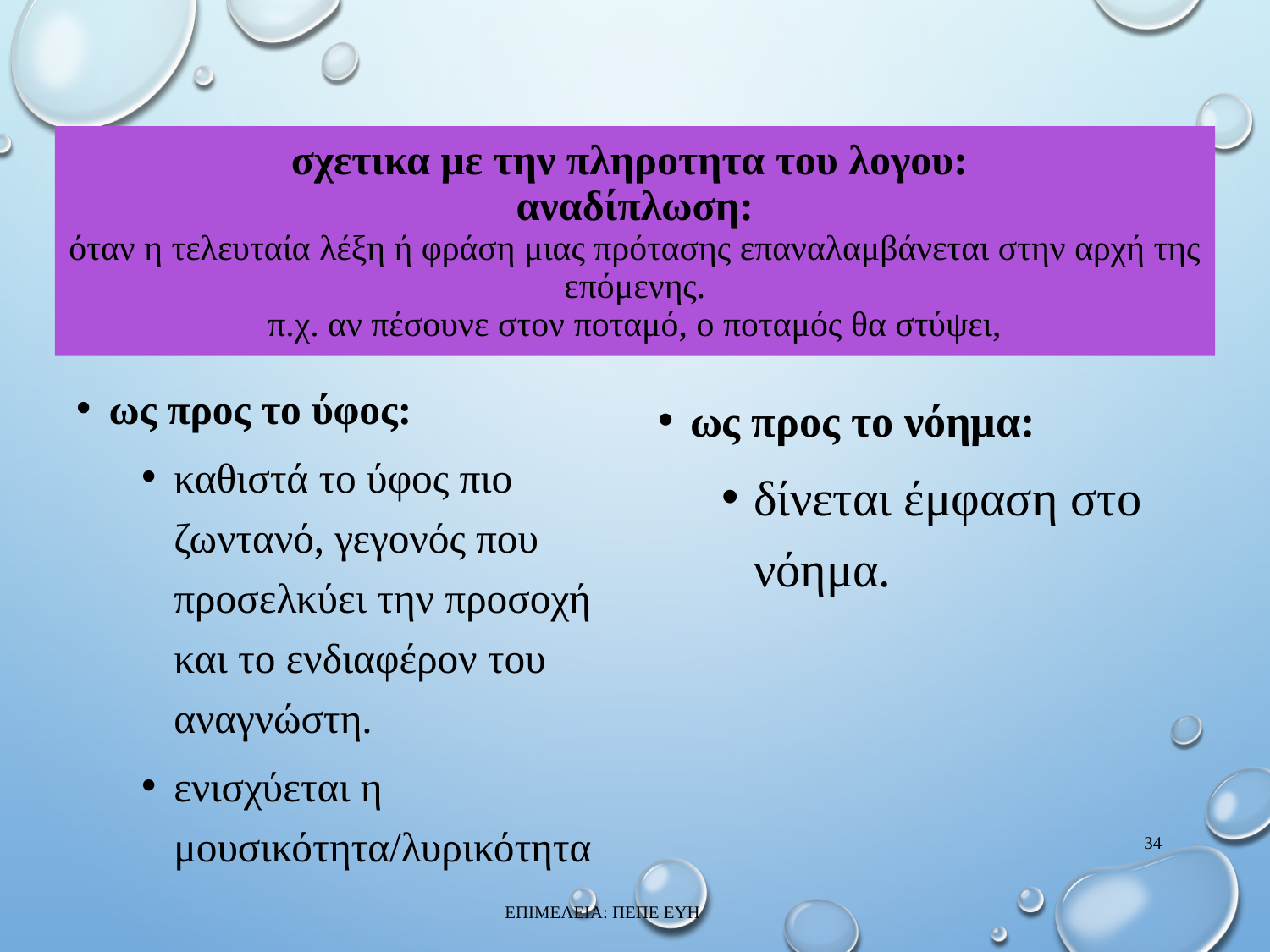

# σχετικα με την πληροτητα του λογου: αναδίπλωση: όταν η τελευταία λέξη ή φράση μιας πρότασης επαναλαμβάνεται στην αρχή της επόμενης. π.χ. αν πέσουνε στον ποταμό, ο ποταμός θα στύψει,
ως προς το ύφος:
καθιστά το ύφος πιο ζωντανό, γεγονός που προσελκύει την προσοχή και το ενδιαφέρον του αναγνώστη.
ενισχύεται η μουσικότητα/λυρικότητα
ως προς το νόημα:
δίνεται έμφαση στο νόημα.
34
ΕΠΙΜΕΛΕΙΑ: ΠΕΠΕ ΕΥΗ